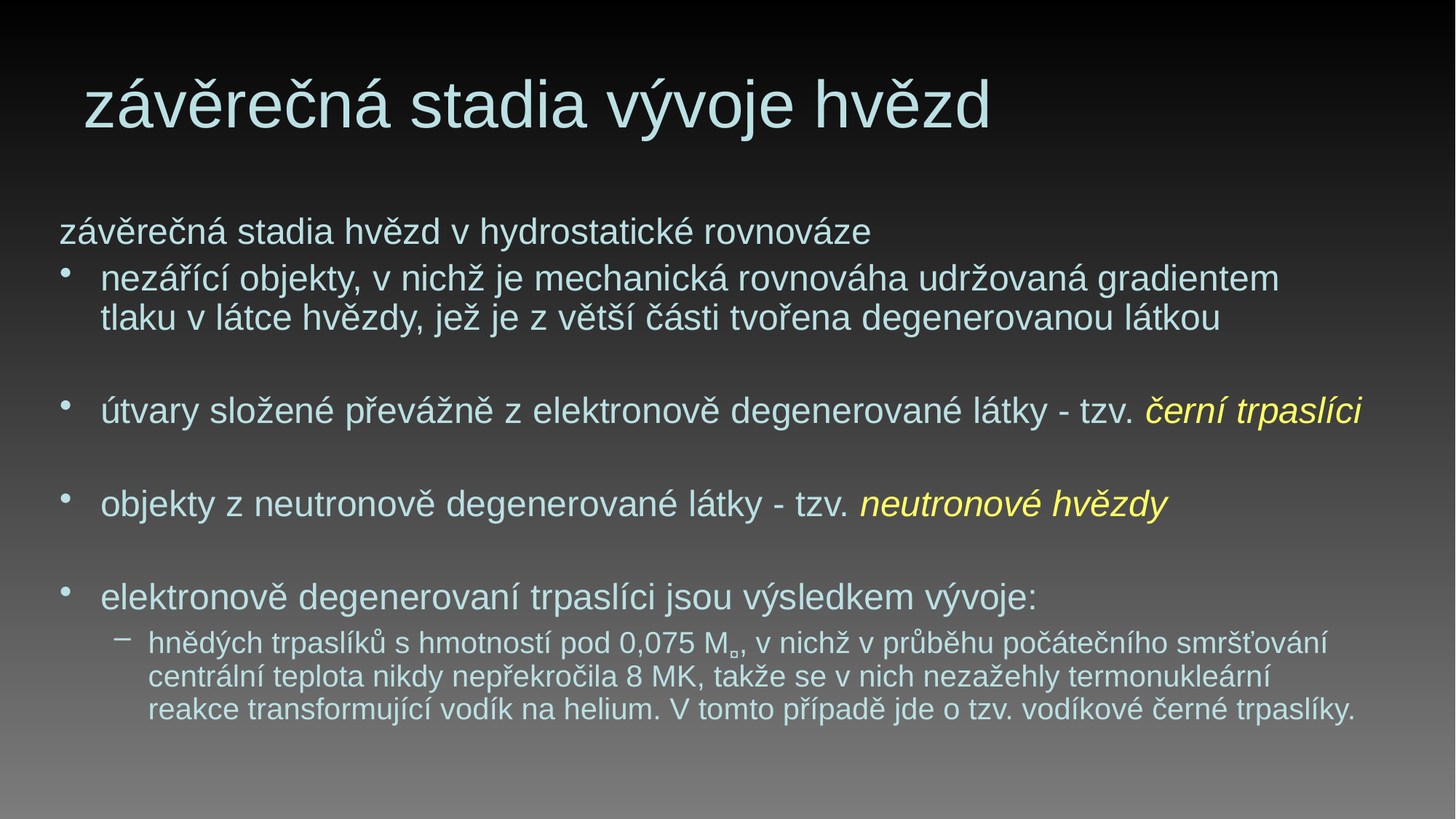

# závěrečná stadia vývoje hvězd
závěrečná stadia hvězd v hydrostatické rovnováze
nezářící objekty, v nichž je mechanická rovnováha udržovaná gradientem tlaku v látce hvězdy, jež je z větší části tvořena degenerovanou látkou

útvary složené převážně z elektronově degenerované látky - tzv. černí trpaslíci

objekty z neutronově degenerované látky - tzv. neutronové hvězdy

elektronově degenerovaní trpaslíci jsou výsledkem vývoje:
hnědých trpaslíků s hmotností pod 0,075 M¤, v nichž v průběhu počátečního smršťování centrální teplota nikdy nepřekročila 8 MK, takže se v nich nezažehly termonukleární reakce transformující vodík na helium. V tom­to případě jde o tzv. vodíkové černé trpaslíky.